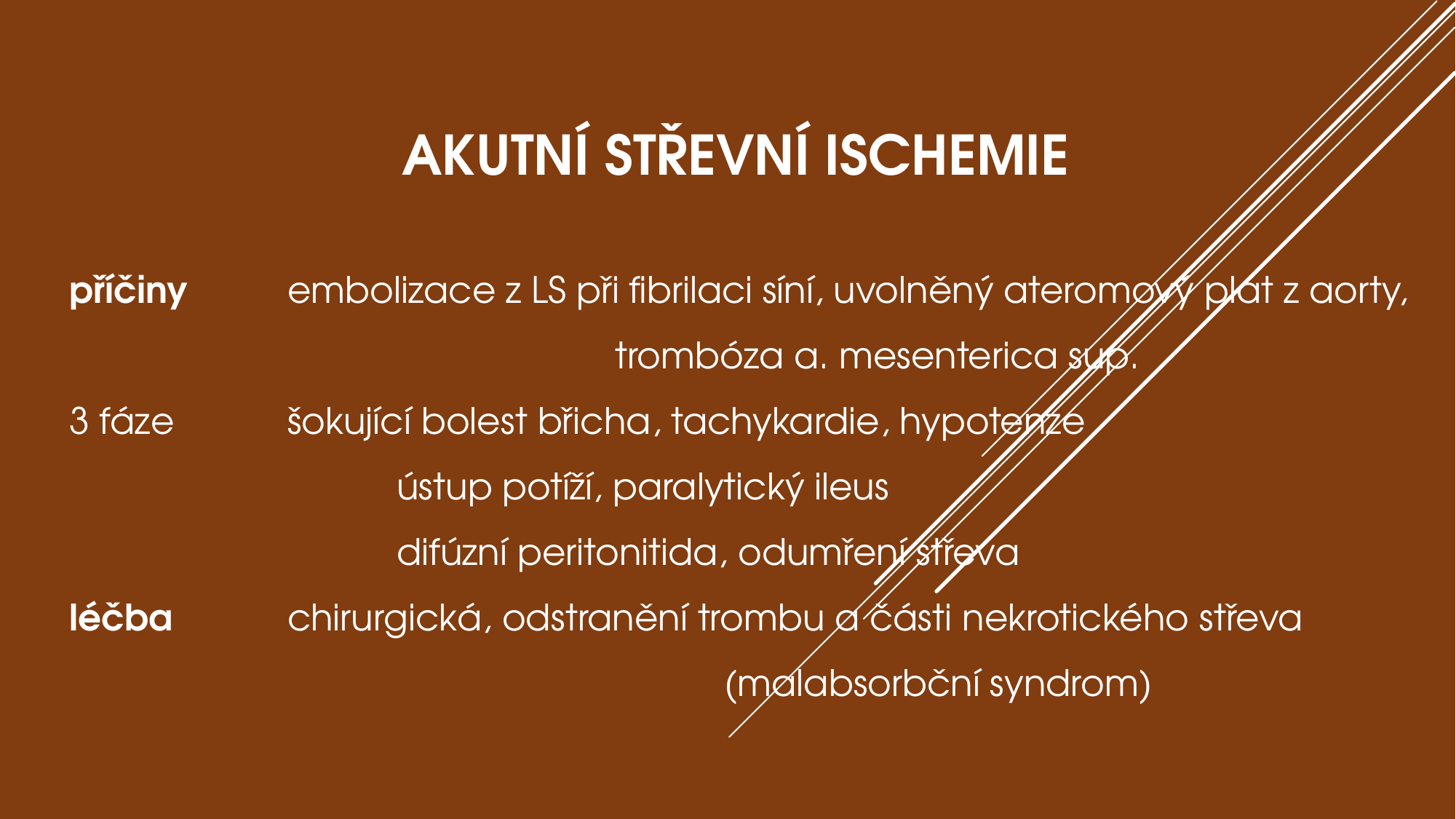

# Akutní střevní ischemie
příčiny	embolizace z LS při fibrilaci síní, uvolněný ateromový plát z aorty, 					trombóza a. mesenterica sup.
3 fáze		šokující bolest břicha, tachykardie, hypotenze
			ústup potíží, paralytický ileus
			difúzní peritonitida, odumření střeva
léčba		chirurgická, odstranění trombu a části nekrotického střeva 							(malabsorbční syndrom)